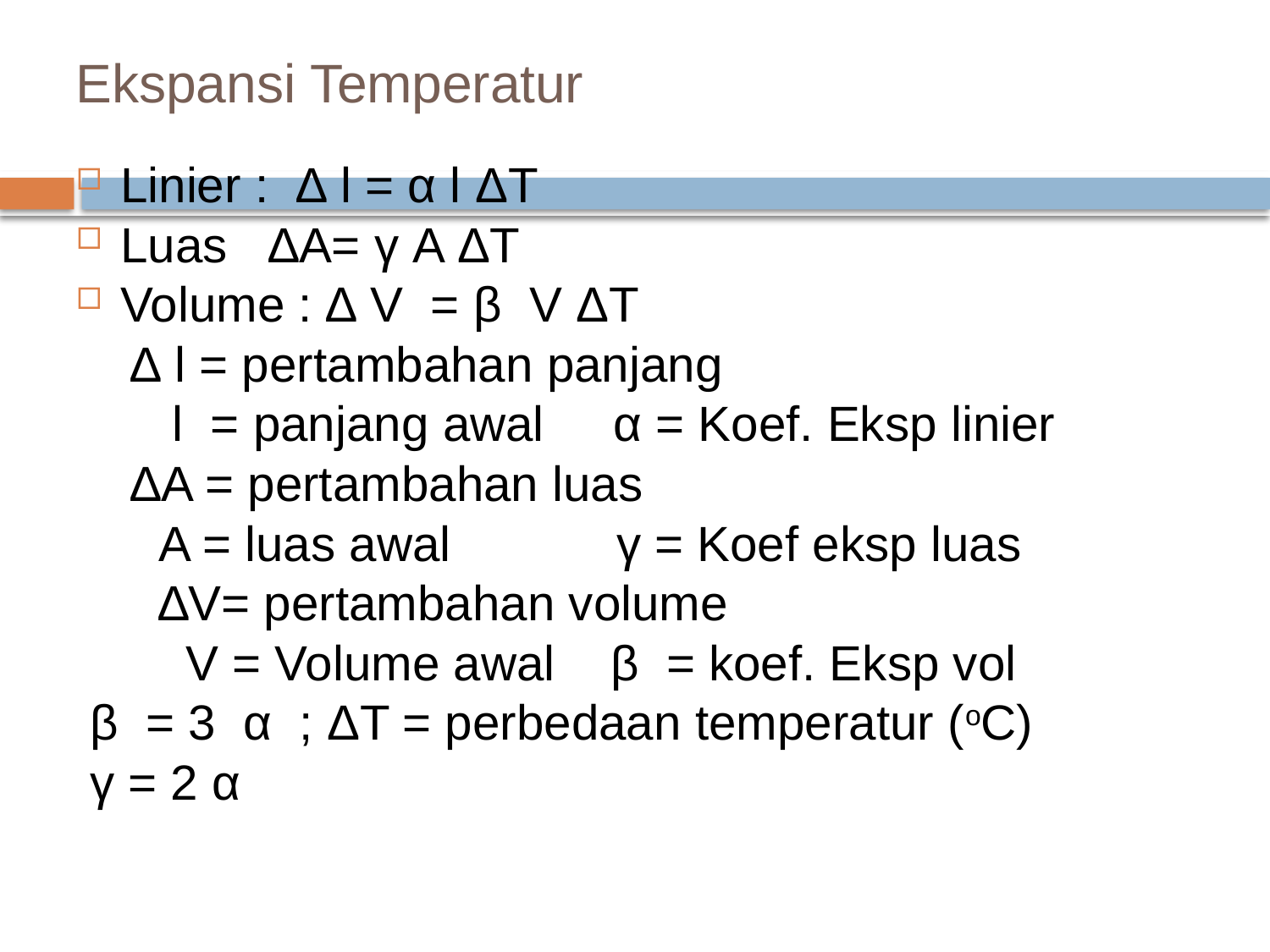

# Ekspansi Temperatur
Linier :  ∆ l = α l ΔT
Luas   ∆A= γ A ΔT
Volume : ∆ V  = β  V ΔT
    ∆ l = pertambahan panjang
       l  = panjang awal     α = Koef. Eksp linier
    ∆A = pertambahan luas
      A = luas awal            γ = Koef eksp luas
      ∆V= pertambahan volume
        V = Volume awal    β  = koef. Eksp vol
 β  = 3  α  ; ΔT = perbedaan temperatur (oC)
 γ = 2 α